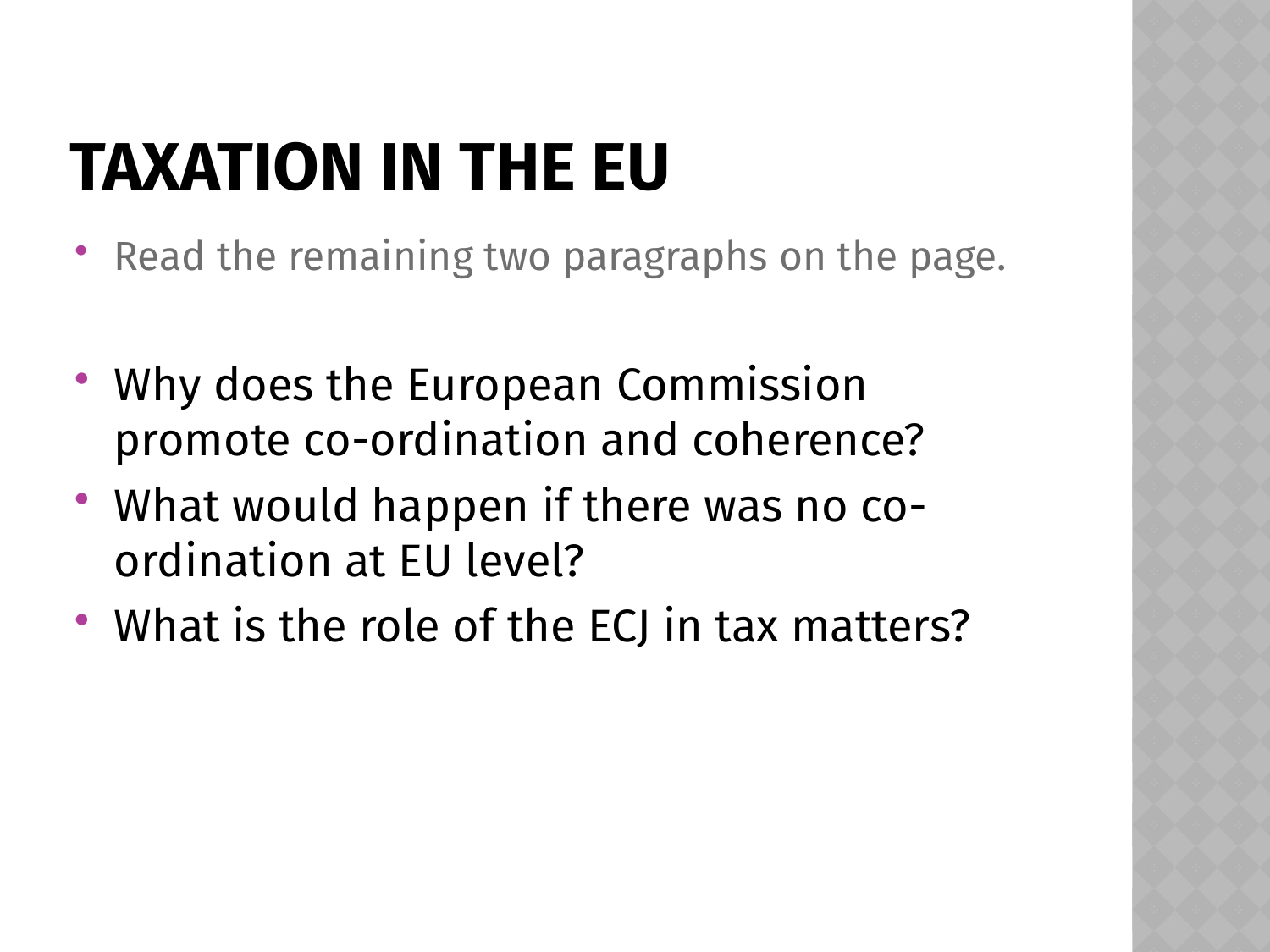

# Taxation in the eu
Read the remaining two paragraphs on the page.

Why does the European Commission promote co-ordination and coherence?
What would happen if there was no co-ordination at EU level?
What is the role of the ECJ in tax matters?